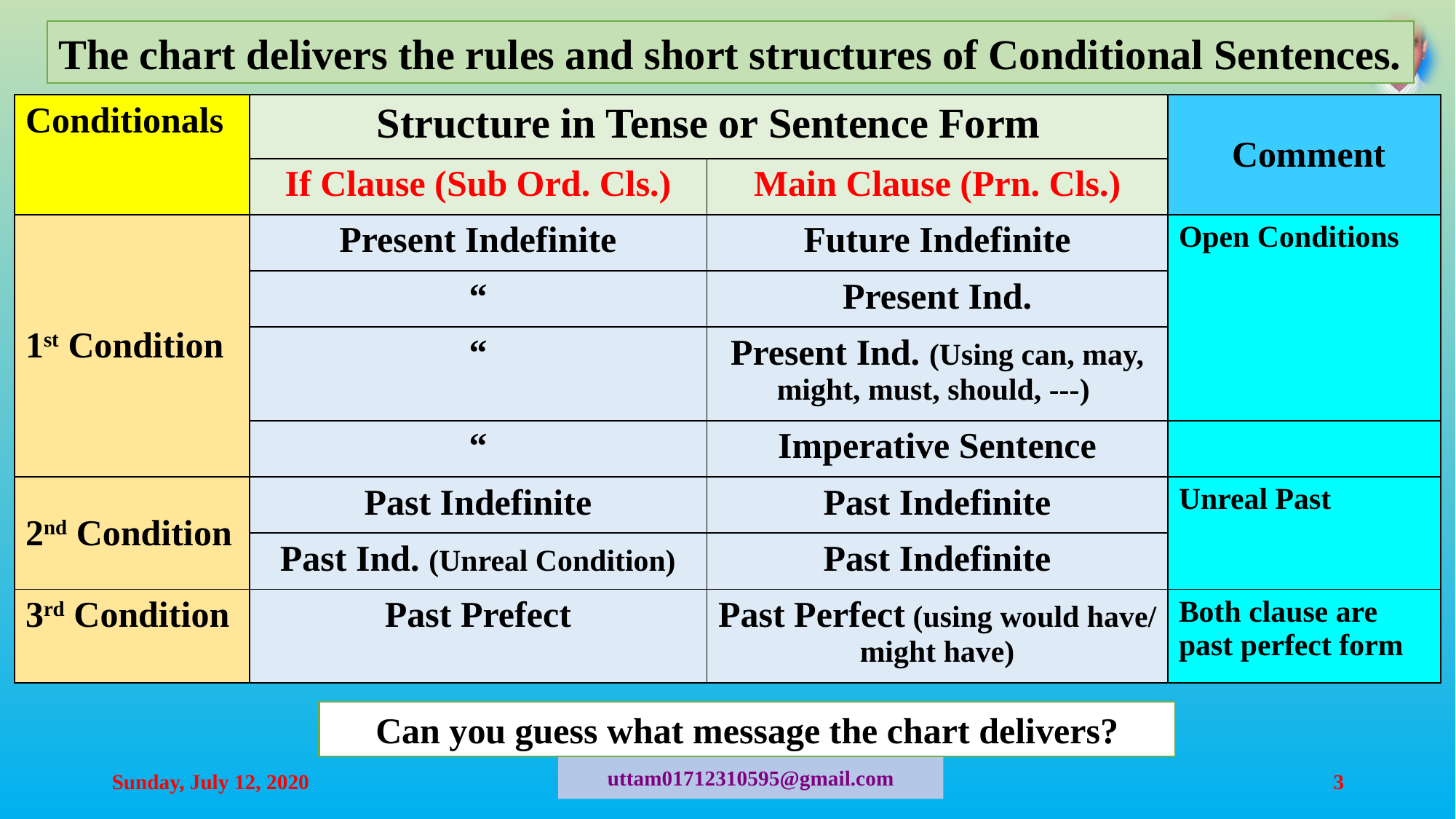

The chart delivers the rules and short structures of Conditional Sentences.
| Conditionals | Structure in Tense or Sentence Form |  | Comment |
| --- | --- | --- | --- |
|  | If Clause (Sub Ord. Cls.) | Main Clause (Prn. Cls.) |  |
| 1st Condition | Present Indefinite | Future Indefinite | Open Conditions |
|  | “ | Present Ind. |  |
|  | “ | Present Ind. (Using can, may, might, must, should, ---) |  |
|  | “ | Imperative Sentence |  |
| 2nd Condition | Past Indefinite | Past Indefinite | Unreal Past |
|  | Past Ind. (Unreal Condition) | Past Indefinite |  |
| 3rd Condition | Past Prefect | Past Perfect (using would have/ might have) | Both clause are past perfect form |
| Conditionals | Structure in Tense or Sentence Form |  | Comment |
| --- | --- | --- | --- |
|  | If Clause (Sub Ord. Cls.) | Main Clause (Prn. Cls.) |  |
| 1st Condition | Present Indefinite | Future Indefinite | Open Conditions |
|  | “ | Present Ind. |  |
|  | “ | Present Ind. (Using can, may, might, must, should, ---) |  |
|  | “ | Imperative Sentence |  |
| 2nd Condition | Past Indefinite | Past Indefinite | Unreal Past |
|  | Past Ind. (Unreal Condition) | Past Indefinite |  |
| 3rd Condition | Past Prefect | Past Perfect (using would have/ might have) | Both clause are past perfect form |
Can you guess what message the chart delivers?
Sunday, July 12, 2020
3